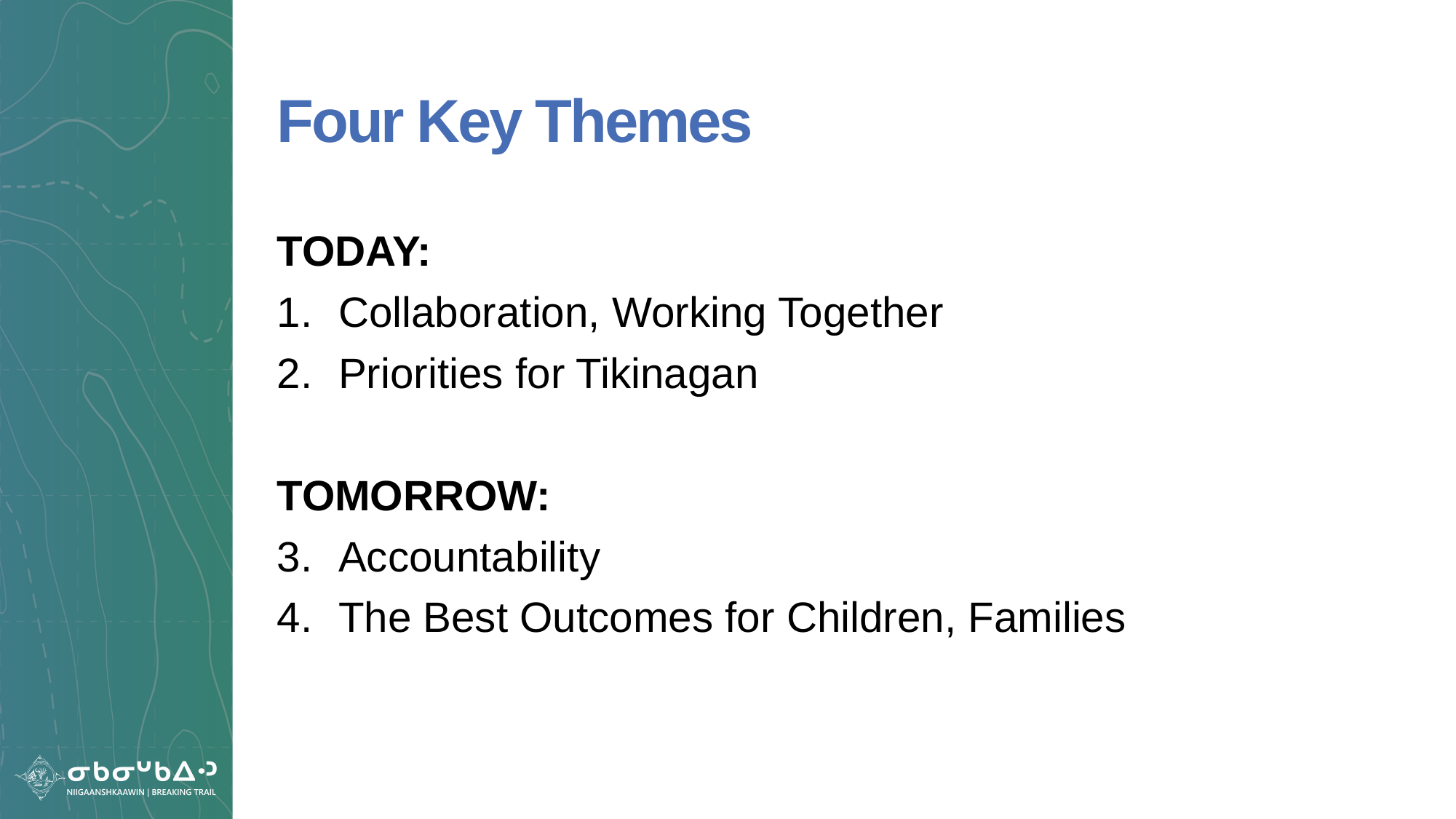

# Four Key Themes
TODAY:
Collaboration, Working Together
Priorities for Tikinagan

TOMORROW:
Accountability
The Best Outcomes for Children, Families